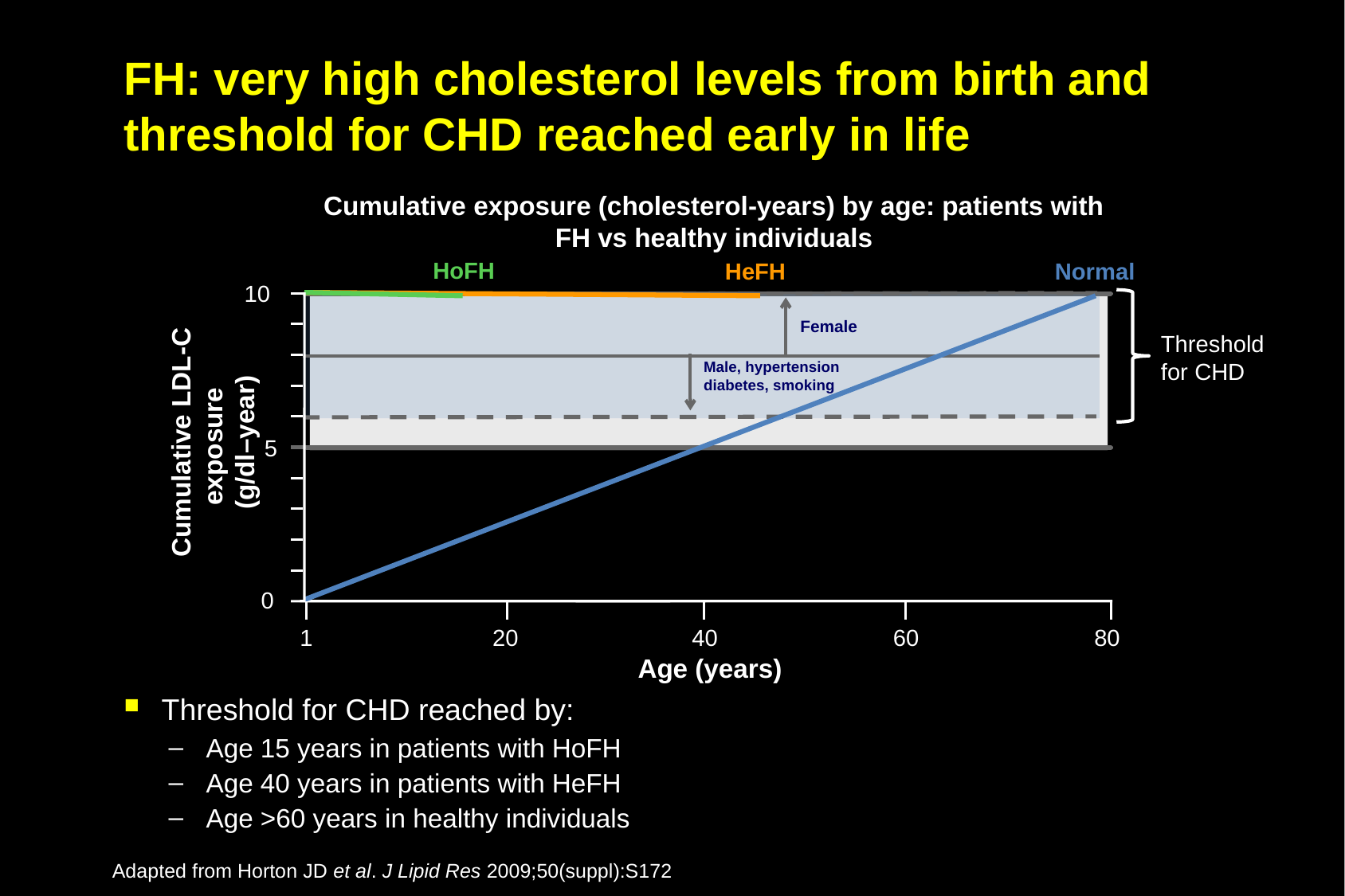

# FH: very high cholesterol levels from birth and threshold for CHD reached early in life
Cumulative exposure (cholesterol-years) by age: patients with FH vs healthy individuals
HoFH
Normal
HeFH
10

Female
Threshold for CHD
Male, hypertension
diabetes, smoking
Cumulative LDL-C exposure
(g/dl–year)
5
0

1
20
40
60
80
Age (years)
Threshold for CHD reached by:
Age 15 years in patients with HoFH
Age 40 years in patients with HeFH
Age >60 years in healthy individuals

Adapted from Horton JD et al. J Lipid Res 2009;50(suppl):S172